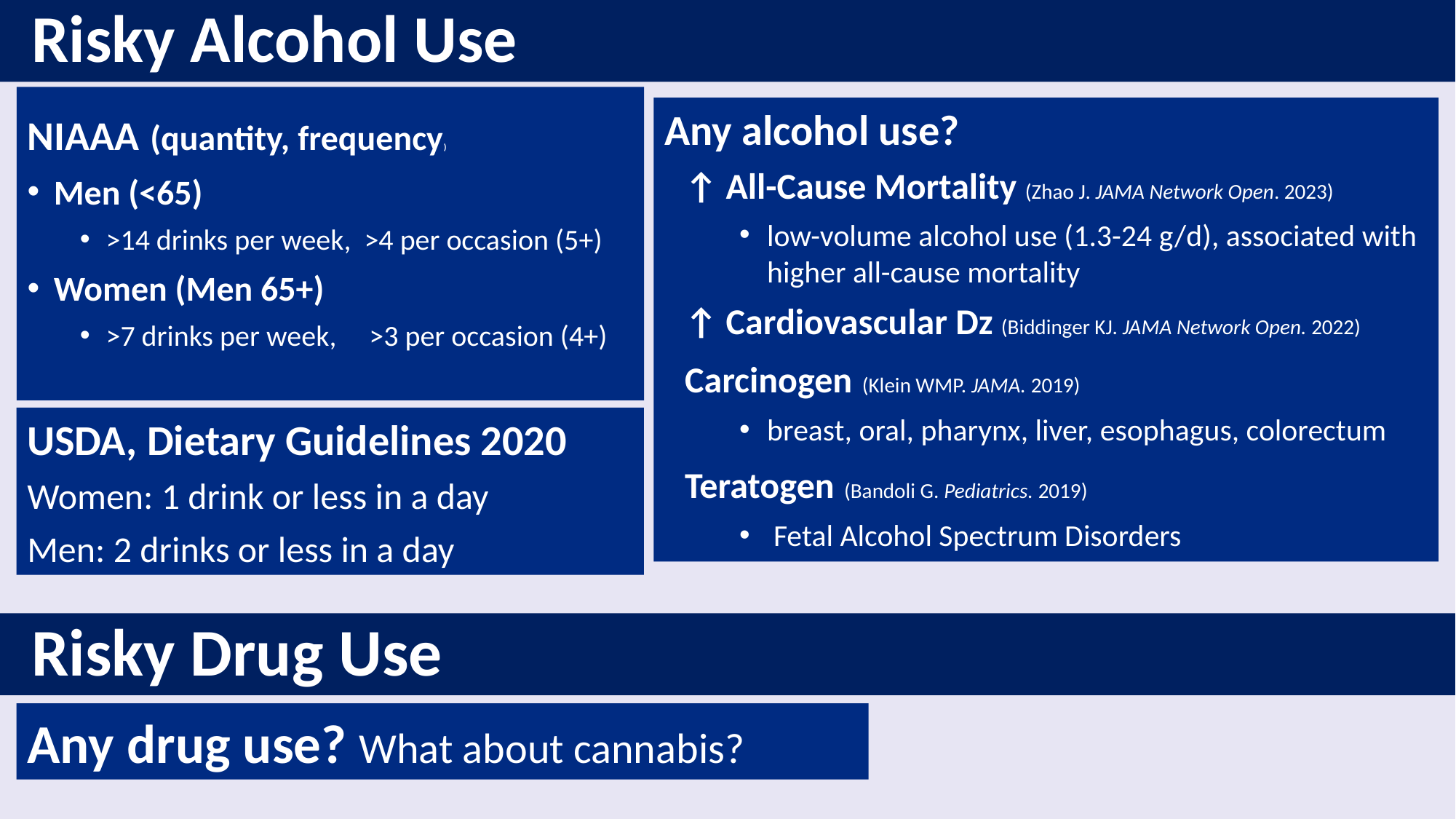

# Risky Alcohol Use
NIAAA (quantity, frequency)
Men (<65)
>14 drinks per week,  >4 per occasion (5+)
Women (Men 65+)
>7 drinks per week,     >3 per occasion (4+)
Any alcohol use?
↑ All-Cause Mortality (Zhao J. JAMA Network Open. 2023)
low-volume alcohol use (1.3-24 g/d), associated with higher all-cause mortality
↑ Cardiovascular Dz (Biddinger KJ. JAMA Network Open. 2022)
Carcinogen (Klein WMP. JAMA. 2019)
breast, oral, pharynx, liver, esophagus, colorectum
Teratogen (Bandoli G. Pediatrics. 2019)
Fetal Alcohol Spectrum Disorders

USDA, Dietary Guidelines 2020
Women: 1 drink or less in a day
Men: 2 drinks or less in a day
Risky Drug Use
Any drug use? What about cannabis?